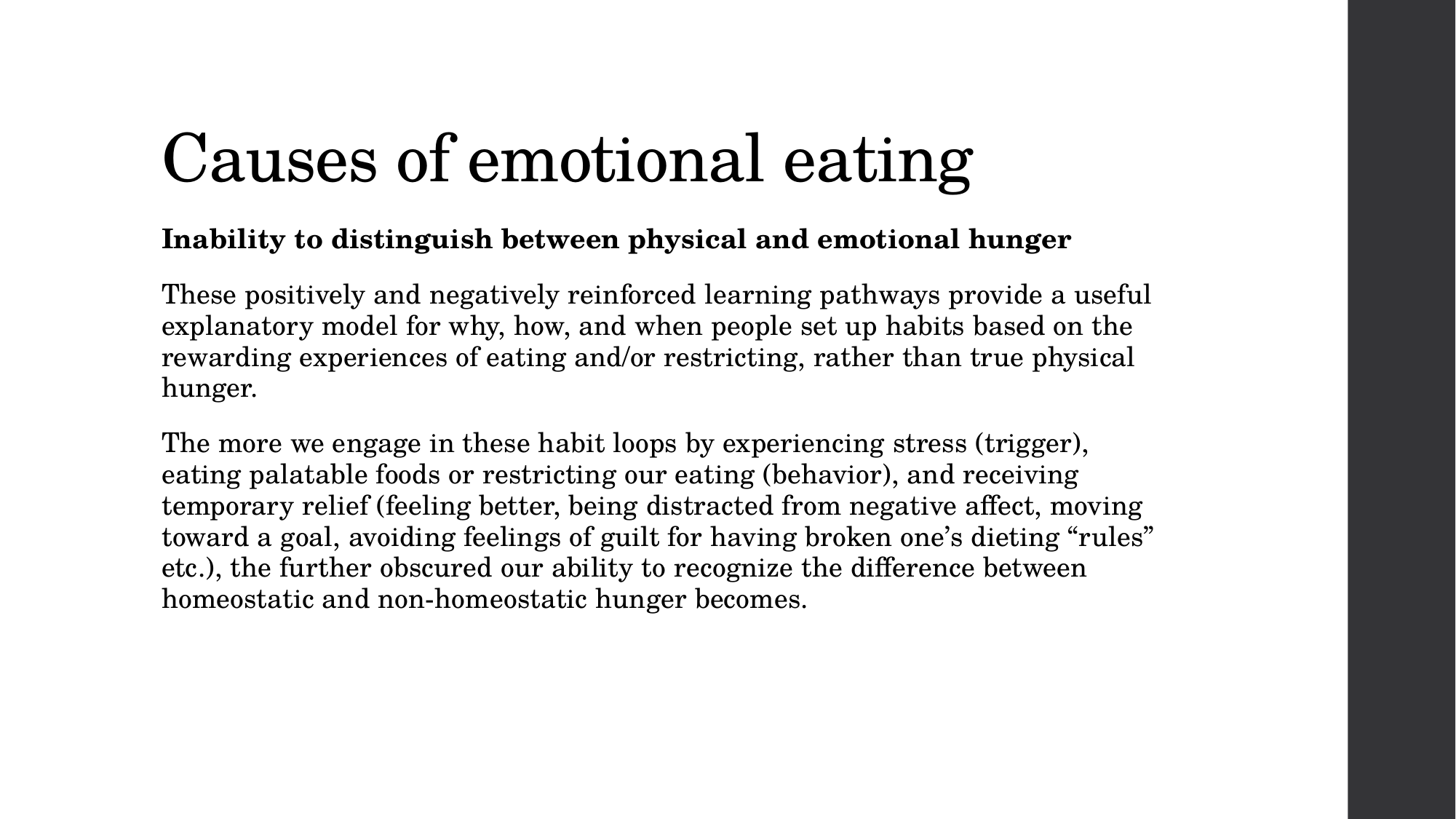

# Causes of emotional eating
Inability to distinguish between physical and emotional hunger
These positively and negatively reinforced learning pathways provide a useful explanatory model for why, how, and when people set up habits based on the rewarding experiences of eating and/or restricting, rather than true physical hunger.
The more we engage in these habit loops by experiencing stress (trigger), eating palatable foods or restricting our eating (behavior), and receiving temporary relief (feeling better, being distracted from negative affect, moving toward a goal, avoiding feelings of guilt for having broken one’s dieting “rules” etc.), the further obscured our ability to recognize the difference between homeostatic and non-homeostatic hunger becomes.